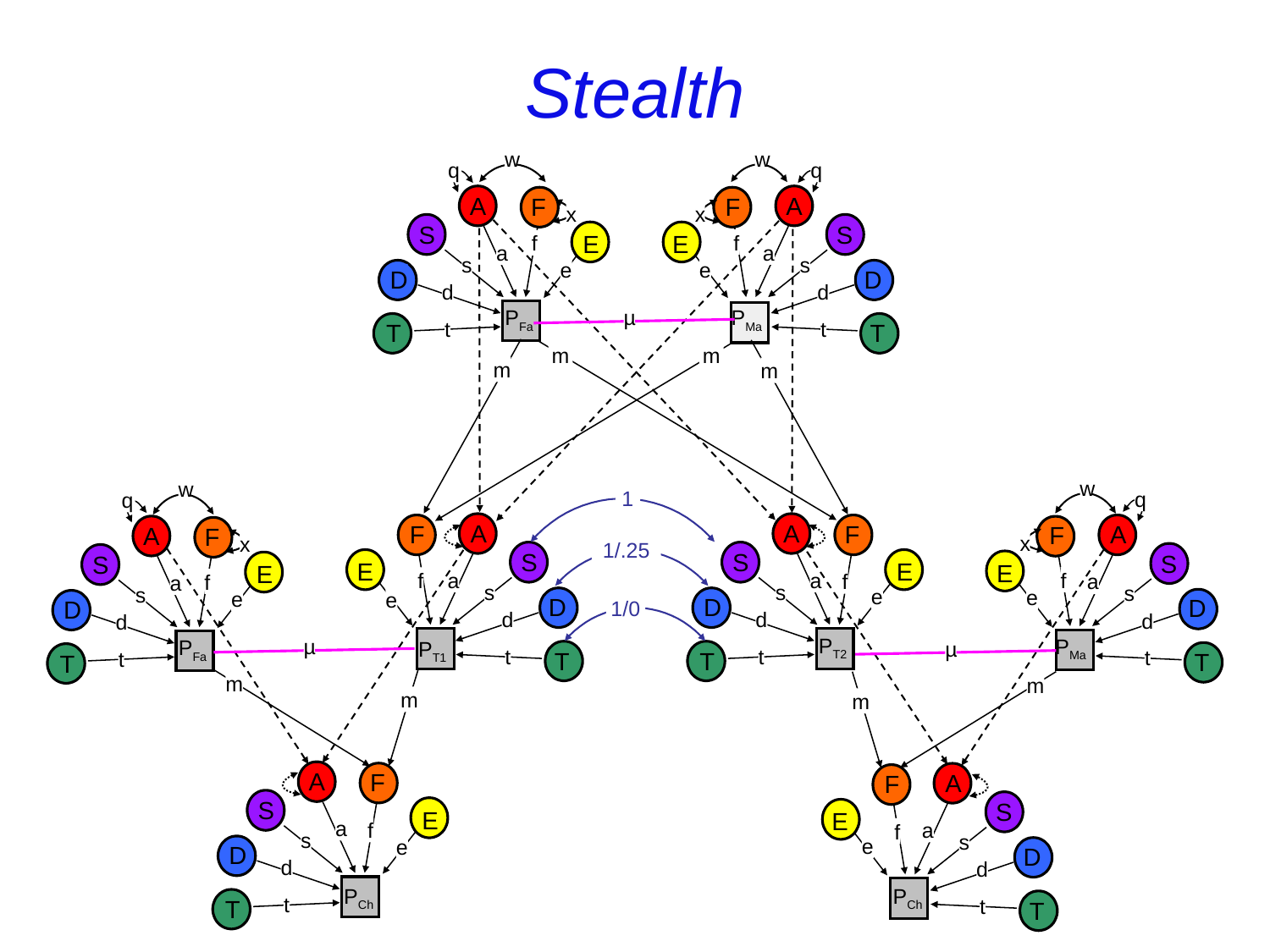

Stealth
w
w
q
q

A
A
F
F
x
x

S
S

E
E

f
f
a
a

s
s

e
e

D
D
d
d

PFa
µ
PMa

t
t
T
T

m
m
m
m
w
w
1
q
q

A
A
F
F
A
F
A
F

x
x

1/.25

S
S

S
S

E
E

E
E
f
f
a
a
f
a
f
a

s
s

s
s

e

e

e
e

D
D
D
D
1/0
d
d

d
d

PT2
PMa
µ
PFa
PT1
µ

t
t

t
T
T
t
T
T

m

m
m
m

A
F
A
F

S
S

E

E
a
f
a
f

s

s

e
e

D
D
d
d

PCh
PCh

t
t
T
T